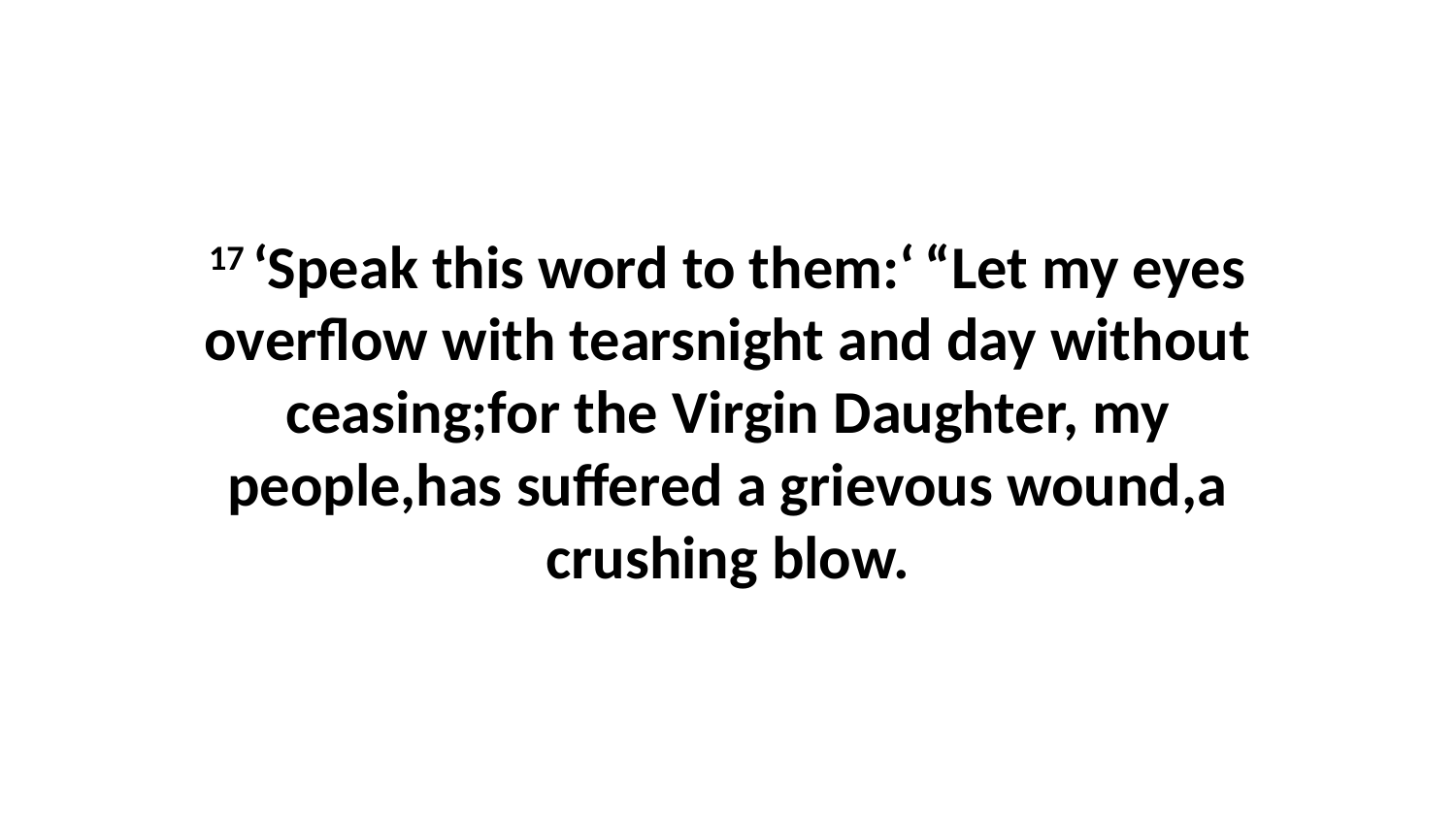

17 ‘Speak this word to them:‘ “Let my eyes overflow with tearsnight and day without ceasing;for the Virgin Daughter, my people,has suffered a grievous wound,a crushing blow.